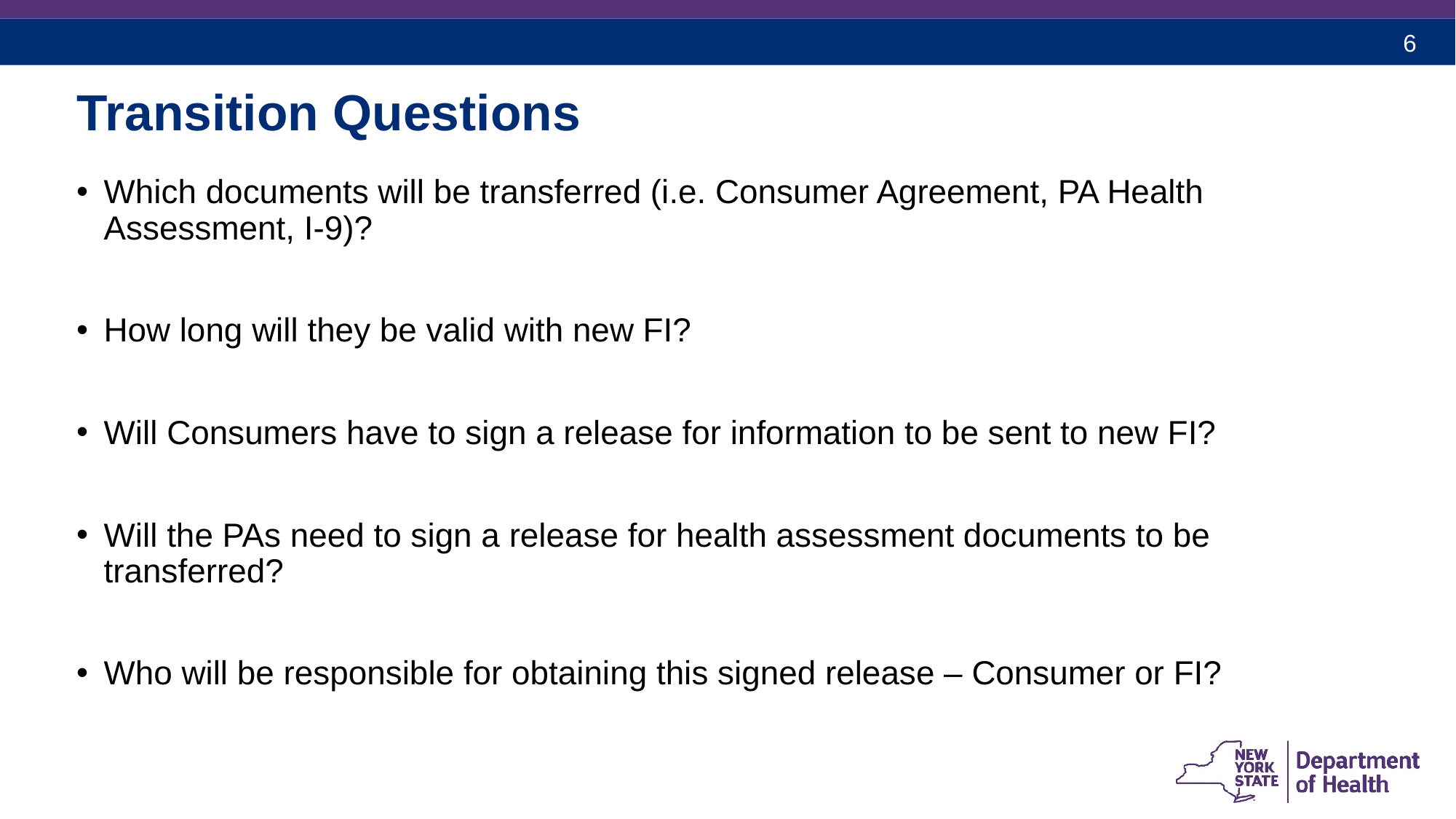

# Transition Questions
Which documents will be transferred (i.e. Consumer Agreement, PA Health Assessment, I-9)?

How long will they be valid with new FI?

Will Consumers have to sign a release for information to be sent to new FI?

Will the PAs need to sign a release for health assessment documents to be transferred?

Who will be responsible for obtaining this signed release – Consumer or FI?